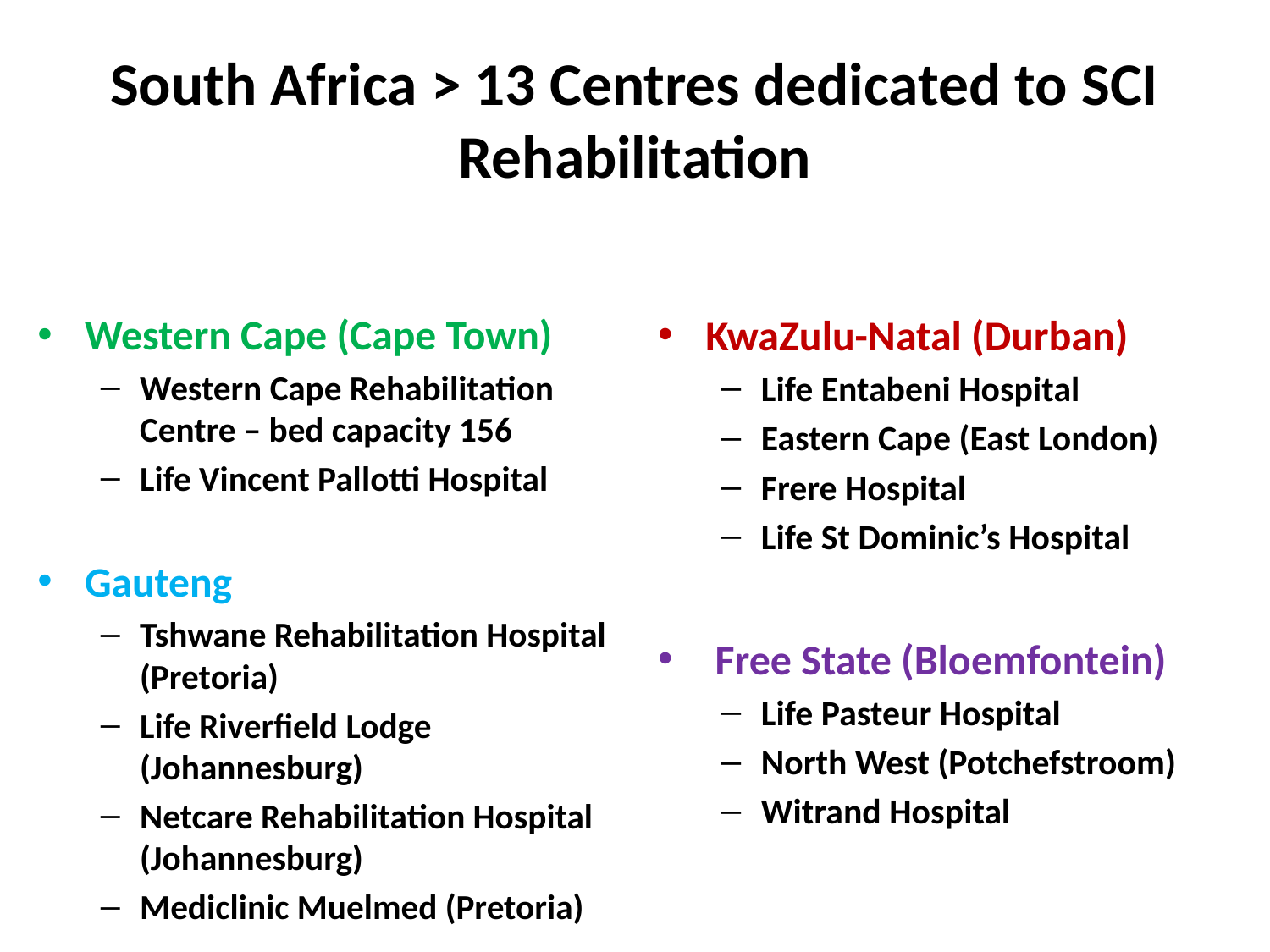

# South Africa > 13 Centres dedicated to SCI Rehabilitation
Western Cape (Cape Town)
Western Cape Rehabilitation Centre – bed capacity 156
Life Vincent Pallotti Hospital

Gauteng
Tshwane Rehabilitation Hospital (Pretoria)
Life Riverfield Lodge (Johannesburg)
Netcare Rehabilitation Hospital (Johannesburg)
Mediclinic Muelmed (Pretoria)

KwaZulu-Natal (Durban)
Life Entabeni Hospital
Eastern Cape (East London)
Frere Hospital
Life St Dominic’s Hospital

 Free State (Bloemfontein)
Life Pasteur Hospital
North West (Potchefstroom)
Witrand Hospital